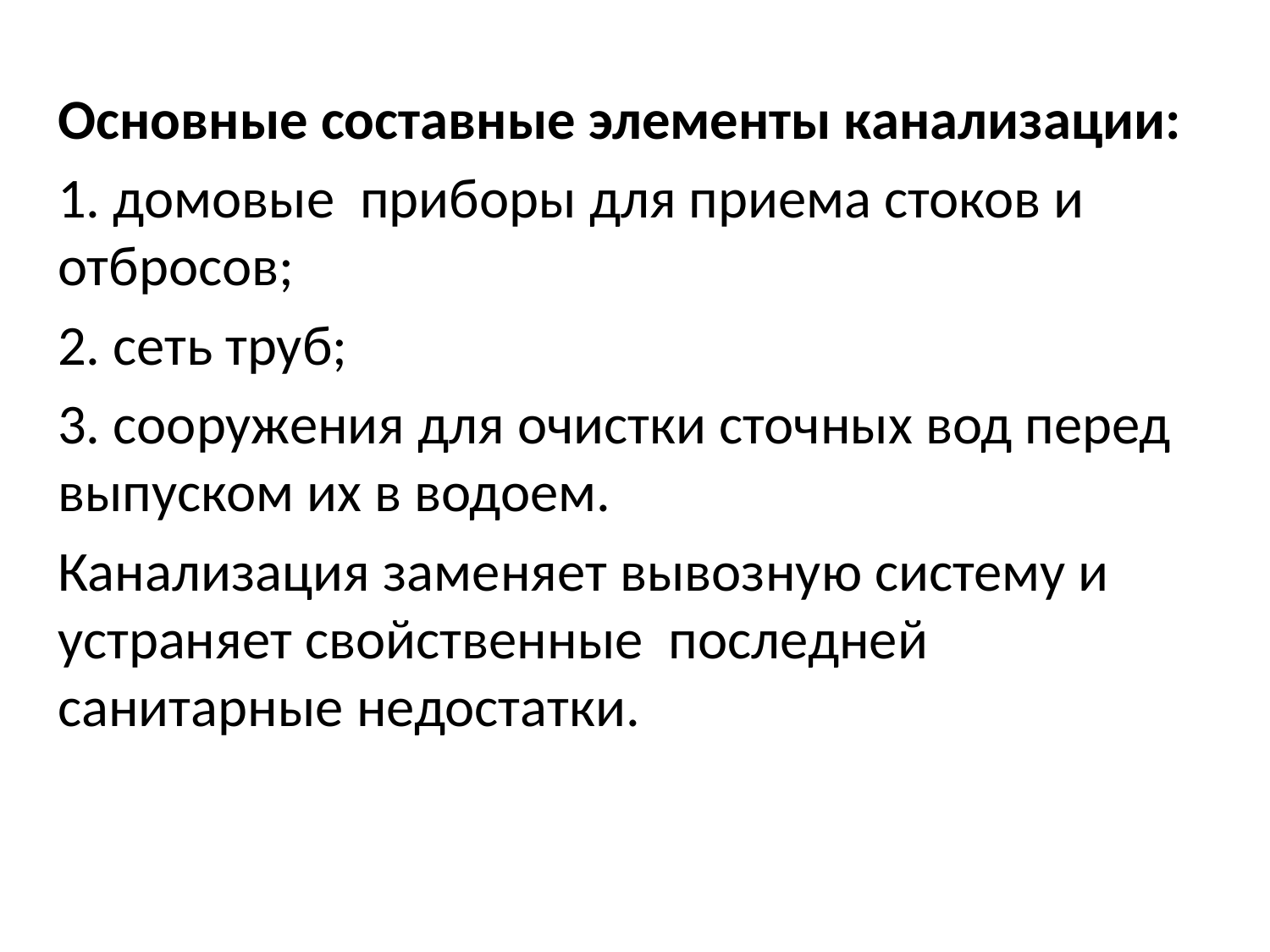

Основные составные элементы канализации:
1. домовые  приборы для приема стоков и отбросов;
2. сеть труб;
3. сооружения для очистки сточных вод перед выпуском их в водоем.
Канализация заменяет вывозную систему и устраняет свойственные  последней санитарные недостатки.